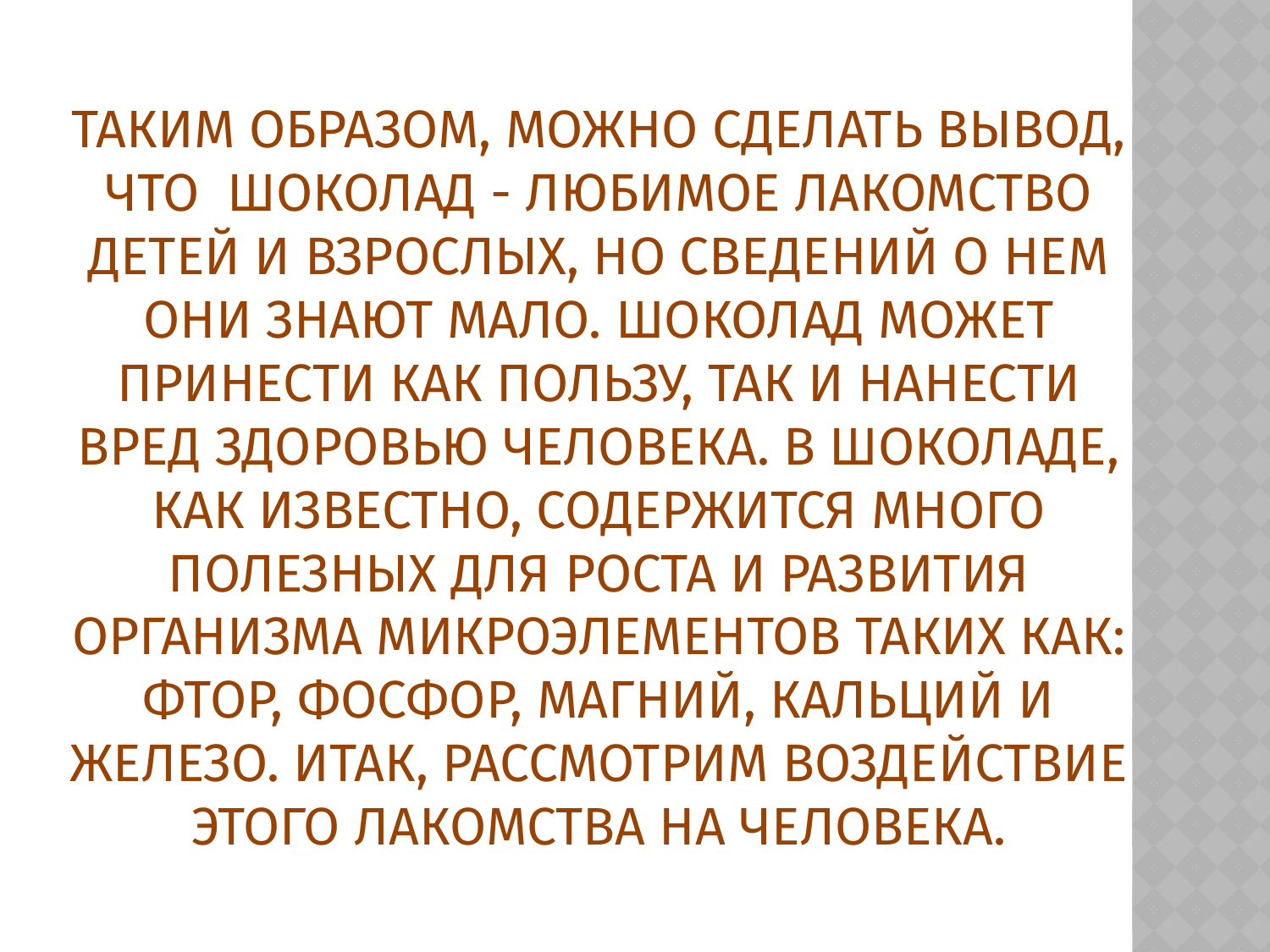

# Таким образом, можно сделать вывод, что  шоколад - любимое лакомство детей и взрослых, но сведений о нем они знают мало. Шоколад может принести как пользу, так и нанести вред здоровью человека. В шоколаде, как известно, содержится много полезных для роста и развития организма микроэлементов таких как: фтор, фосфор, магний, кальций и железо. Итак, рассмотрим воздействие этого лакомства на человека.